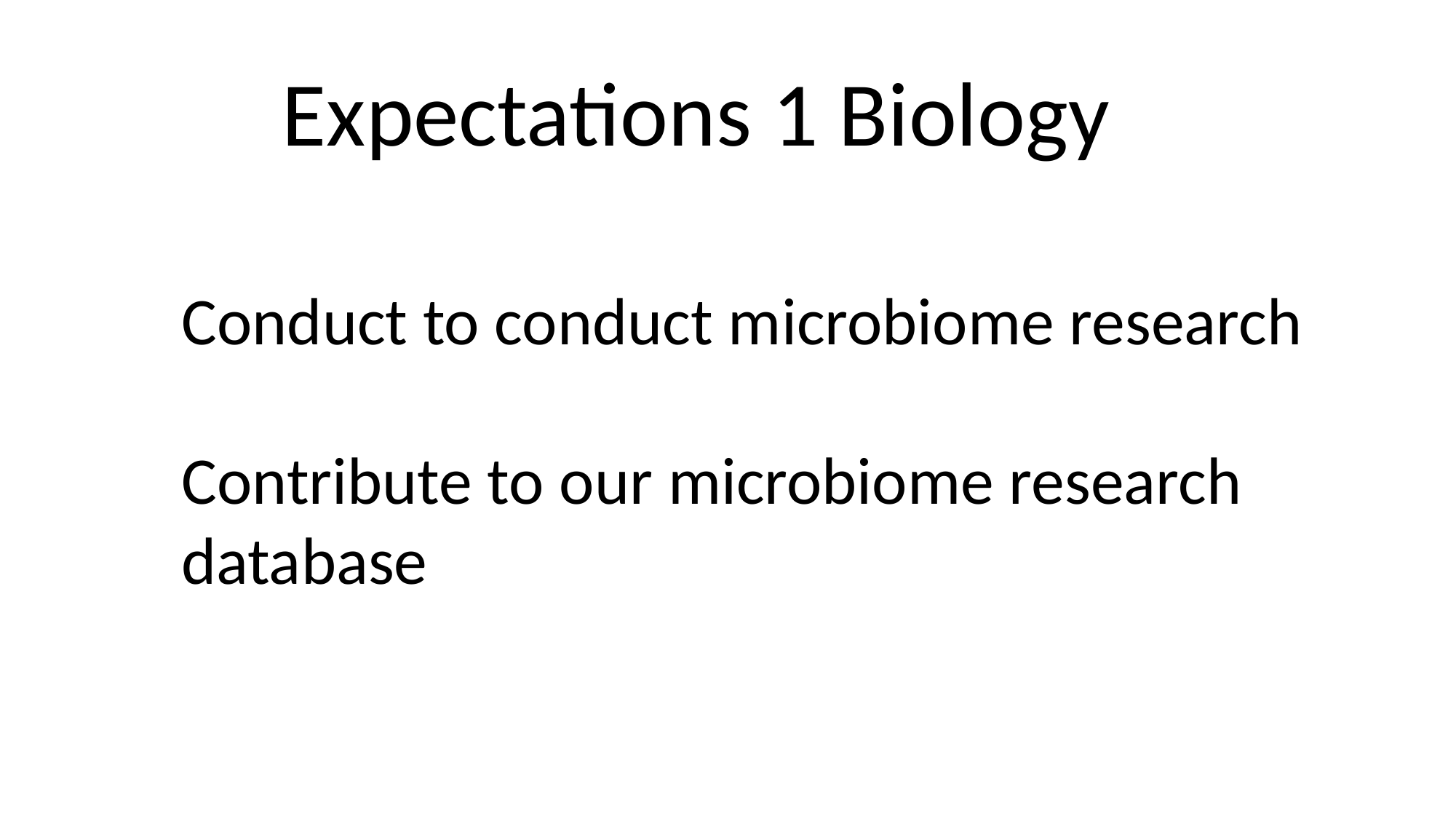

# Expectations 1 Biology
Conduct to conduct microbiome research

Contribute to our microbiome research database